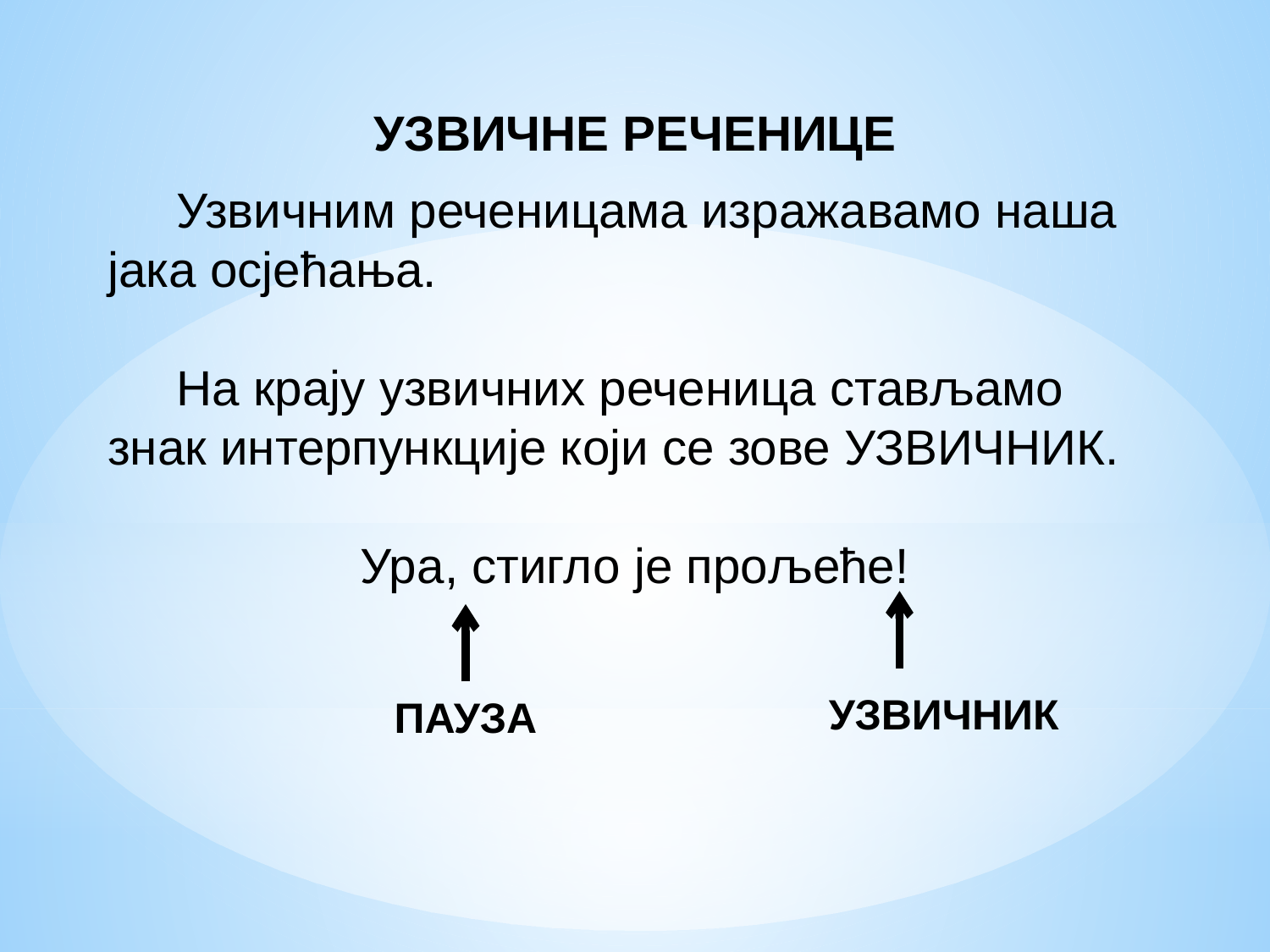

УЗВИЧНЕ РЕЧЕНИЦЕ
     Узвичним реченицама изражавамо наша јака осјећања.

     На крају узвичних реченица стављамо знак интерпункције који се зове УЗВИЧНИК.

Ура, стигло је прољеће!
УЗВИЧНИК
ПАУЗА